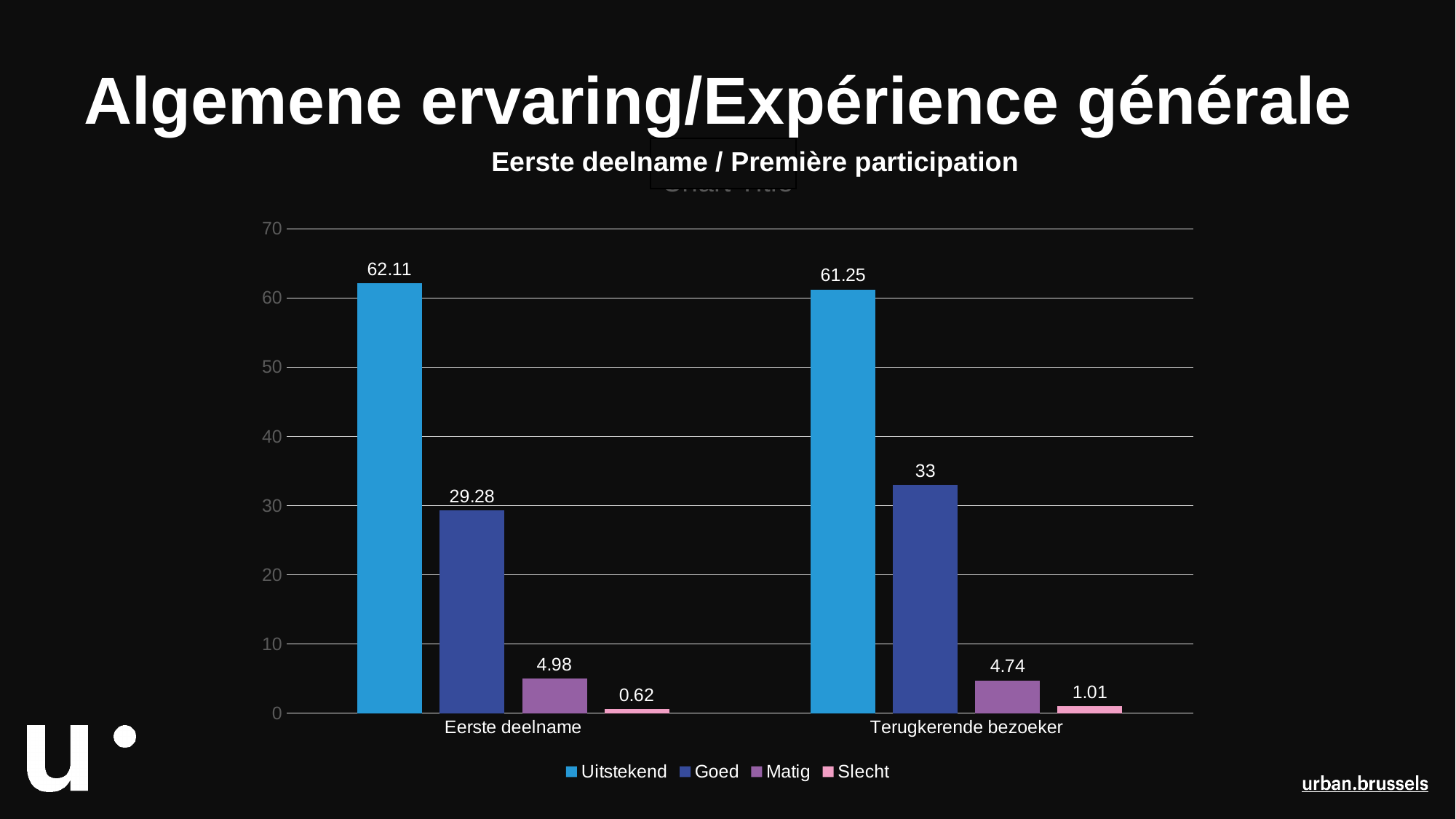

# Algemene ervaring/Expérience générale

### Chart:

| Category | Uitstekend | Goed | Matig | Slecht |
|---|---|---|---|---|
| Eerste deelname | 62.11 | 29.28 | 4.98 | 0.62 |
| Terugkerende bezoeker | 61.25 | 33.0 | 4.74 | 1.01 |
Eerste deelname / Première participation